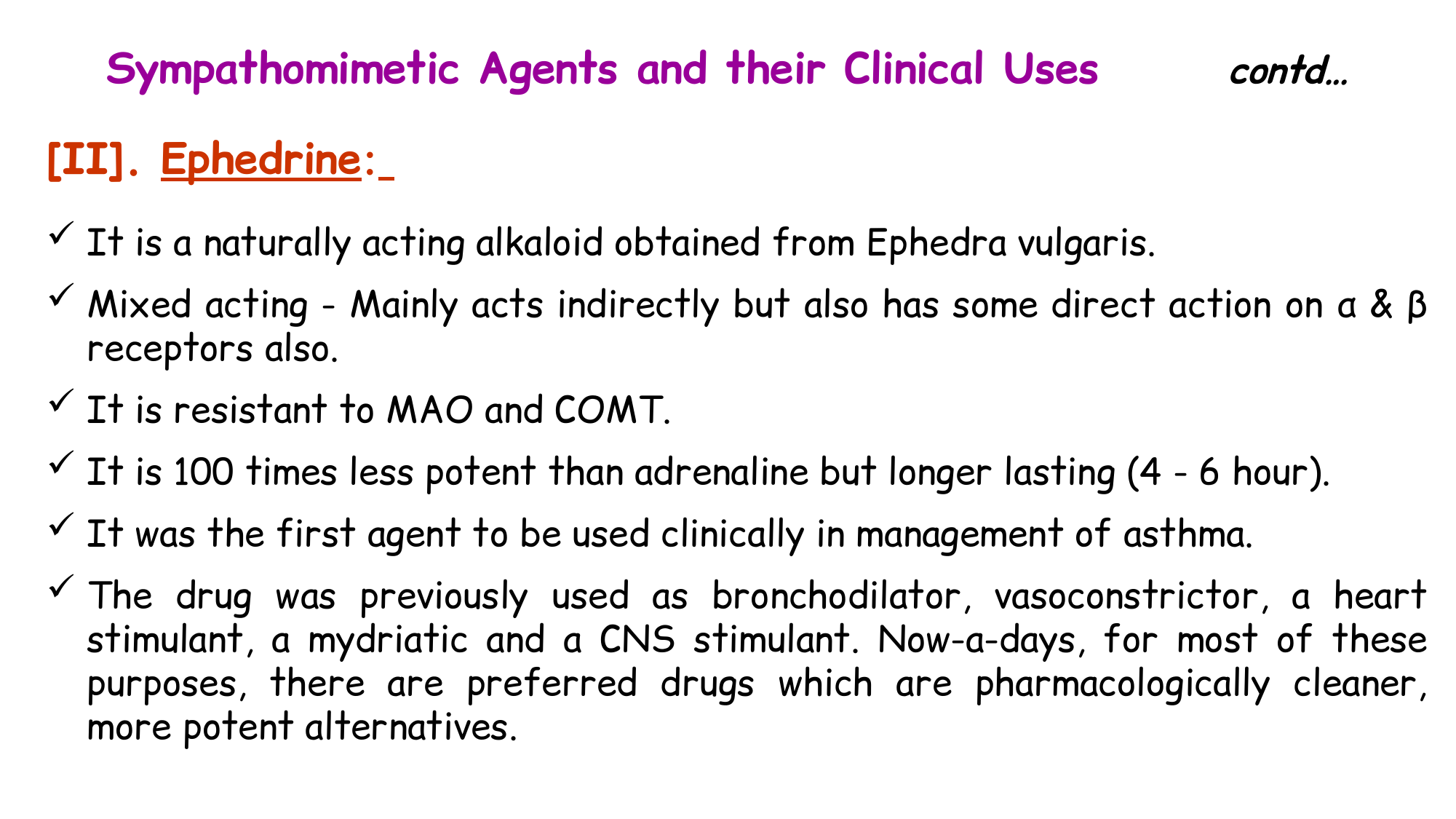

# Sympathomimetic Agents and their Clinical Uses        contd…
[II]. Ephedrine:
It is a naturally acting alkaloid obtained from Ephedra vulgaris.
Mixed acting - Mainly acts indirectly but also has some direct action on α & β receptors also.
It is resistant to MAO and COMT.
It is 100 times less potent than adrenaline but longer lasting (4 - 6 hour).
It was the first agent to be used clinically in management of asthma.
The drug was previously used as bronchodilator, vasoconstrictor, a heart stimulant, a mydriatic and a CNS stimulant. Now-a-days, for most of these purposes, there are preferred drugs which are pharmacologically cleaner, more potent alternatives.